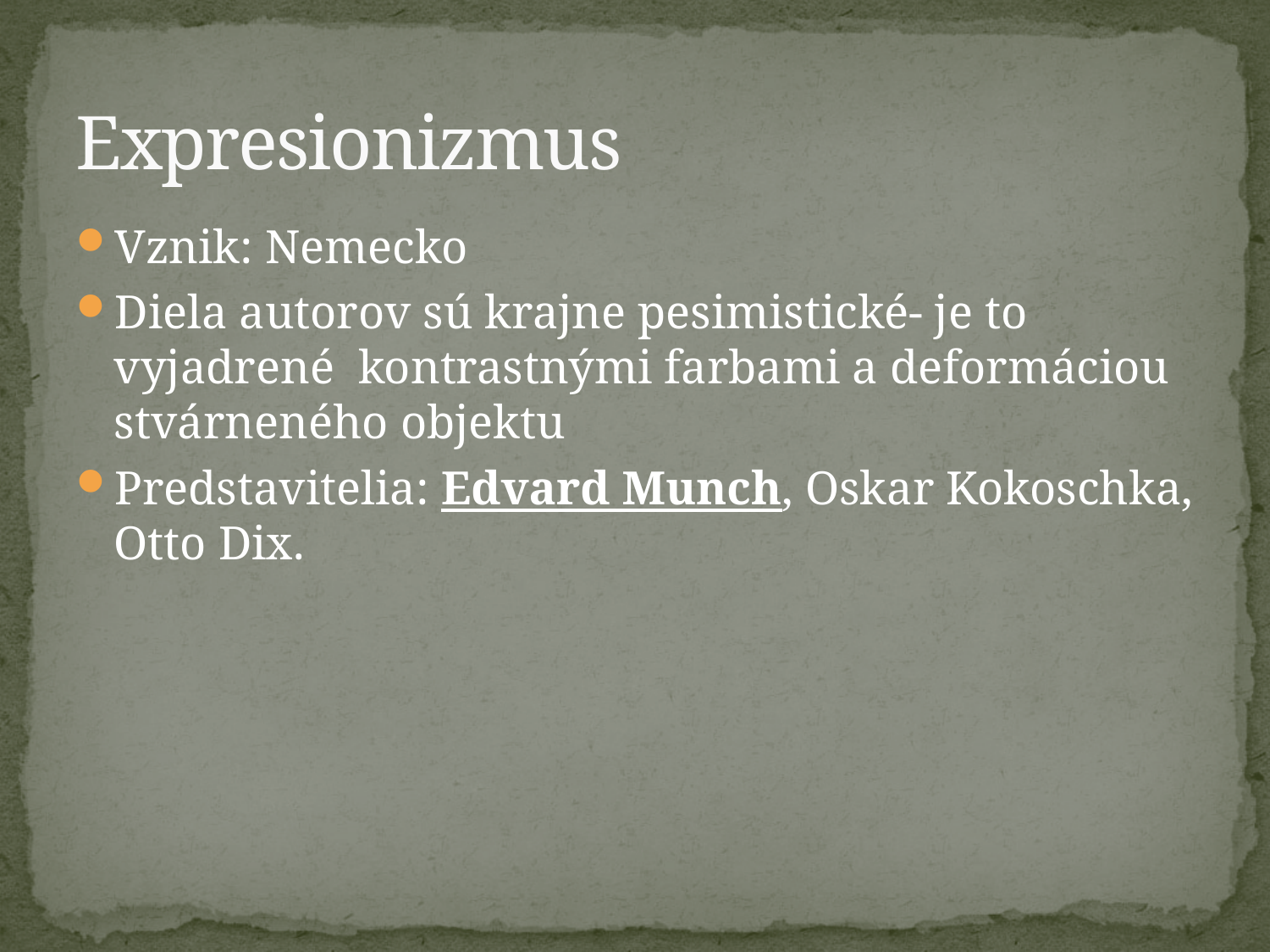

# Expresionizmus
Vznik: Nemecko
Diela autorov sú krajne pesimistické- je to vyjadrené  kontrastnými farbami a deformáciou stvárneného objektu
Predstavitelia: Edvard Munch, Oskar Kokoschka, Otto Dix.